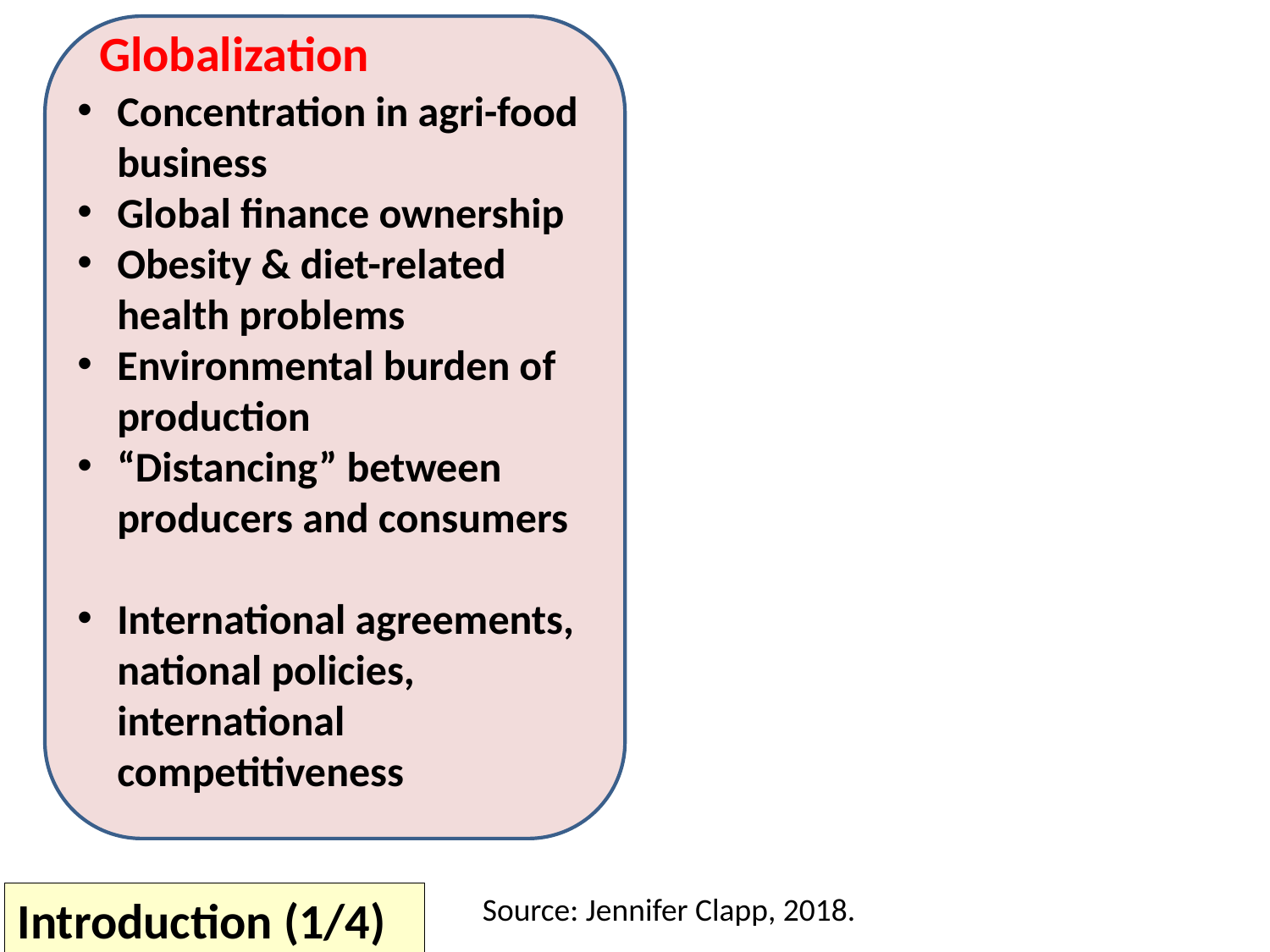

Globalization
Concentration in agri-food business
Global finance ownership
Obesity & diet-related health problems
Environmental burden of production
“Distancing” between producers and consumers

International agreements, national policies, international competitiveness
Introduction (1/4)
Source: Jennifer Clapp, 2018.